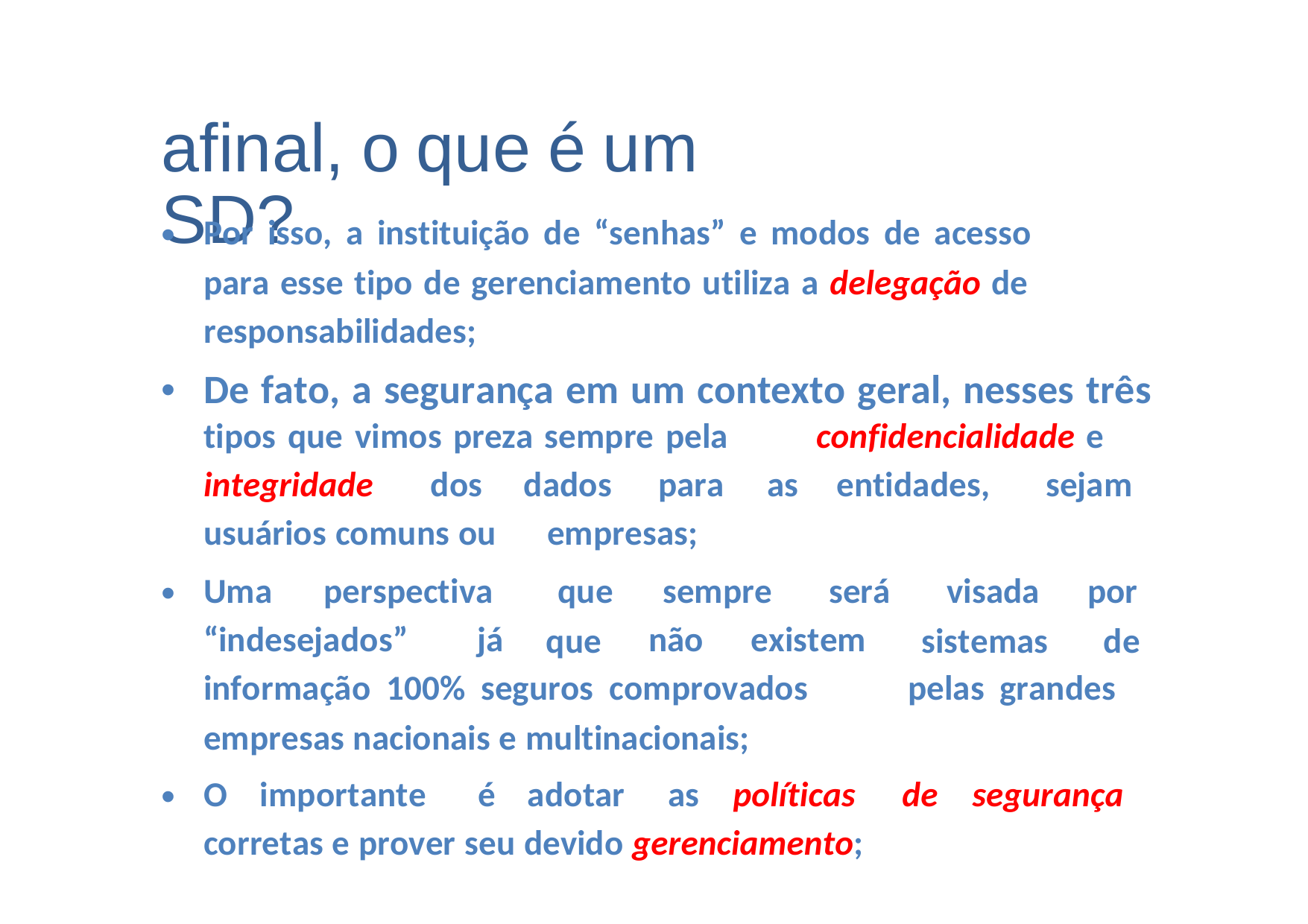

afinal, o que é um SD?
•
Por isso, a instituição de “senhas” e modos de acesso
para esse tipo de gerenciamento utiliza a delegação de
responsabilidades;
De fato, a segurança em um contexto geral, nesses três
•
tipos que vimos preza sempre pela
confidencialidade e
integridade
dos
dados
para
as
entidades,
sejam
usuários comuns ou
empresas;
•
Uma
perspectiva
que
que
sempre
será
visada
sistemas
por
de
“indesejados”
já
não
existem
informação 100% seguros comprovados
empresas nacionais e multinacionais;
pelas grandes
•
O
importante
é
adotar
as
políticas
de
segurança
corretas e prover seu devido gerenciamento;